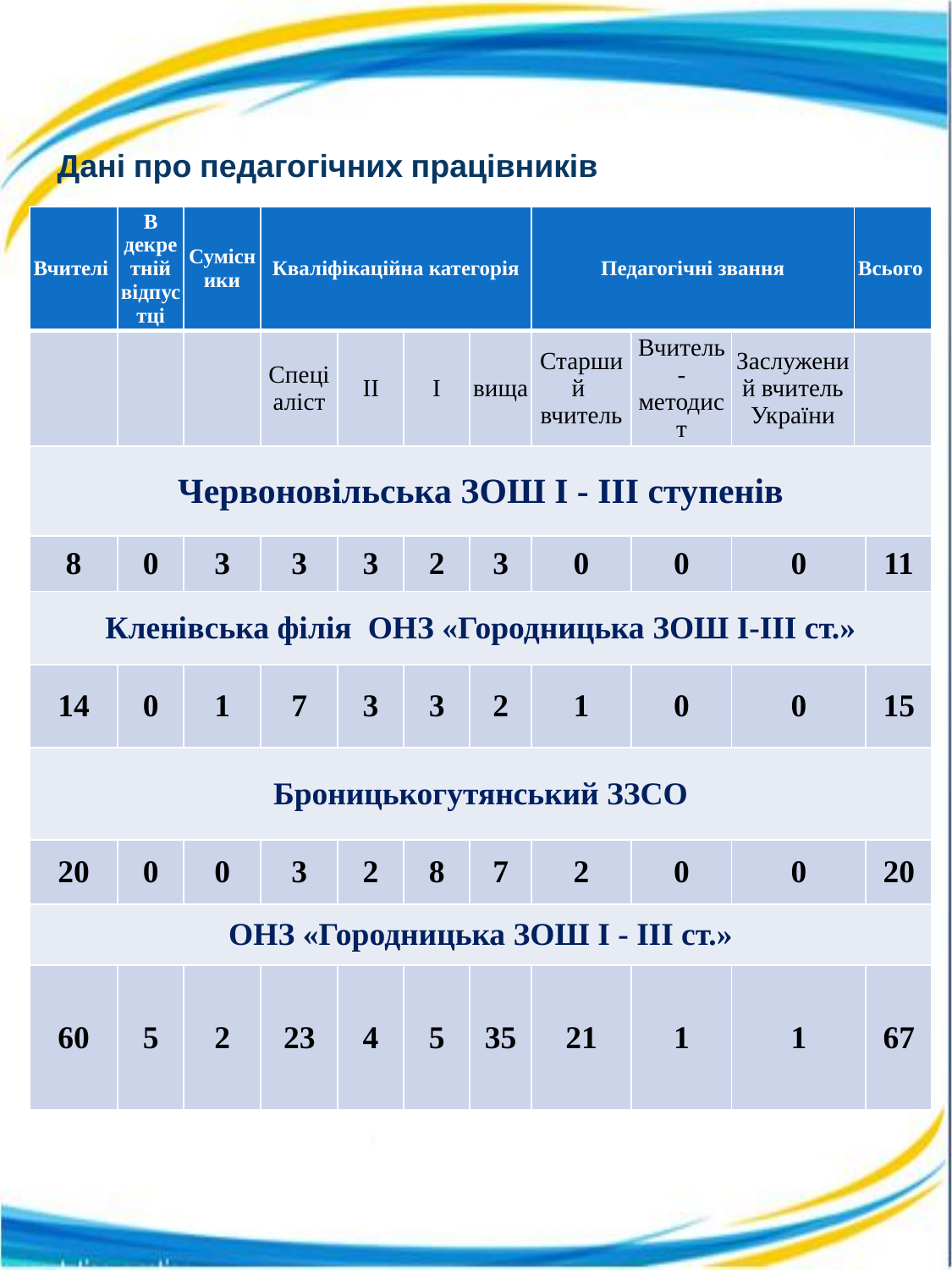

# Дані про педагогічних працівників
| Вчителі | В декретній відпустці | Сумісники | Кваліфікаційна категорія |  |  |  | Педагогічні звання |  |  | Всього |  |
| --- | --- | --- | --- | --- | --- | --- | --- | --- | --- | --- | --- |
|  |  |  | Спеціаліст | ІІ | І | вища | Старший вчитель | Вчитель-методист | Заслужений вчитель України |  |  |
| Червоновільська ЗОШ І - ІІІ ступенів |  |  |  |  |  |  |  |  |  |  |  |
| 8 | 0 | 3 | 3 | 3 | 2 | 3 | 0 | 0 | 0 |  | 11 |
| Кленівська філія ОНЗ «Городницька ЗОШ І-ІІІ ст.» |  |  |  |  |  |  |  |  |  |  |  |
| 14 | 0 | 1 | 7 | 3 | 3 | 2 | 1 | 0 | 0 |  | 15 |
| Броницькогутянський ЗЗСО |  |  |  |  |  |  |  |  |  |  |  |
| 20 | 0 | 0 | 3 | 2 | 8 | 7 | 2 | 0 | 0 |  | 20 |
| ОНЗ «Городницька ЗОШ І - ІІІ ст.» |  |  |  |  |  |  |  |  |  |  |  |
| 60 | 5 | 2 | 23 | 4 | 5 | 35 | 21 | 1 | 1 |  | 67 |